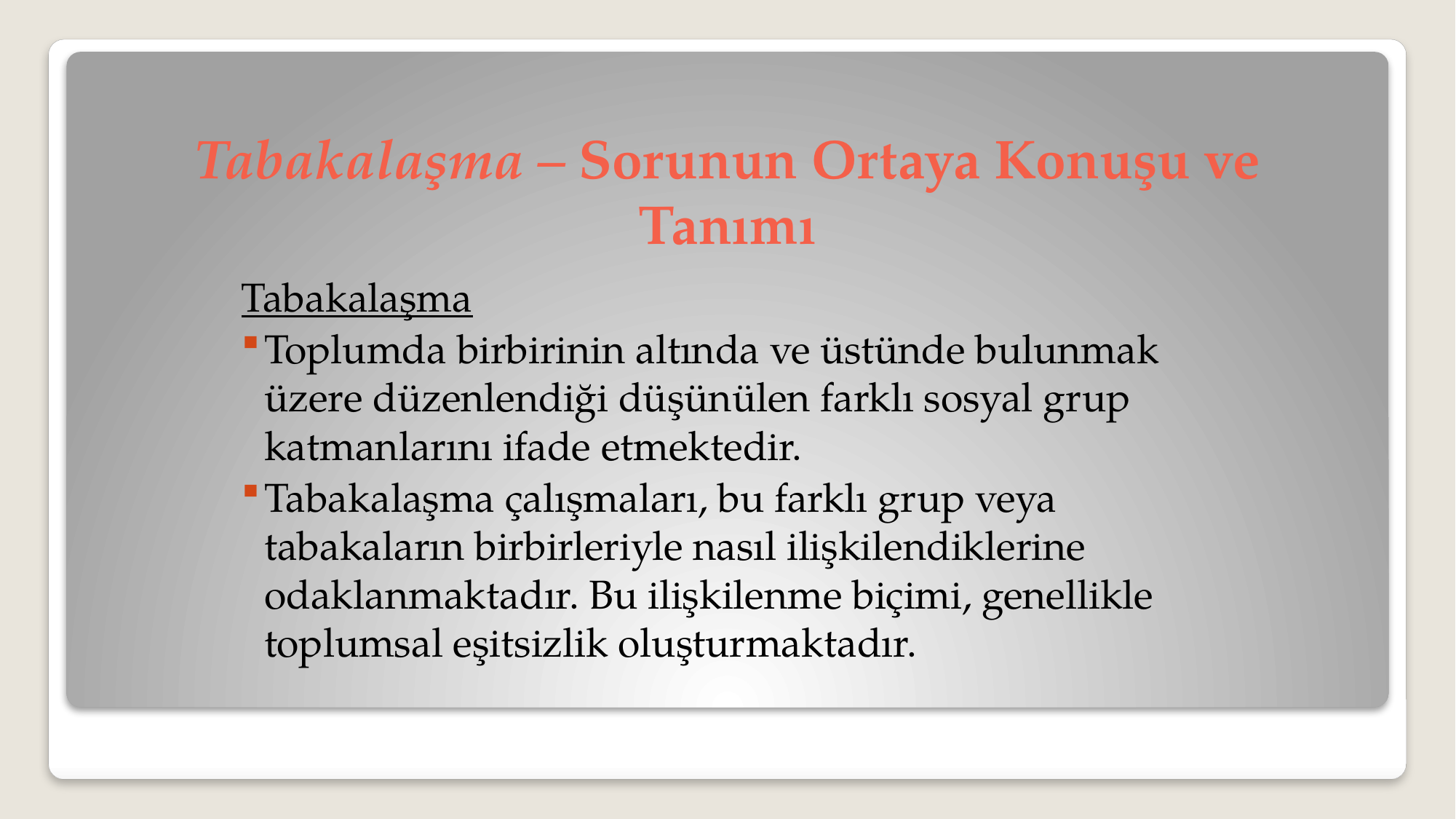

# Tabakalaşma – Sorunun Ortaya Konuşu ve Tanımı
Tabakalaşma
Toplumda birbirinin altında ve üstünde bulunmak üzere düzenlendiği düşünülen farklı sosyal grup katmanlarını ifade etmektedir.
Tabakalaşma çalışmaları, bu farklı grup veya tabakaların birbirleriyle nasıl ilişkilendiklerine odaklanmaktadır. Bu ilişkilenme biçimi, genellikle toplumsal eşitsizlik oluşturmaktadır.